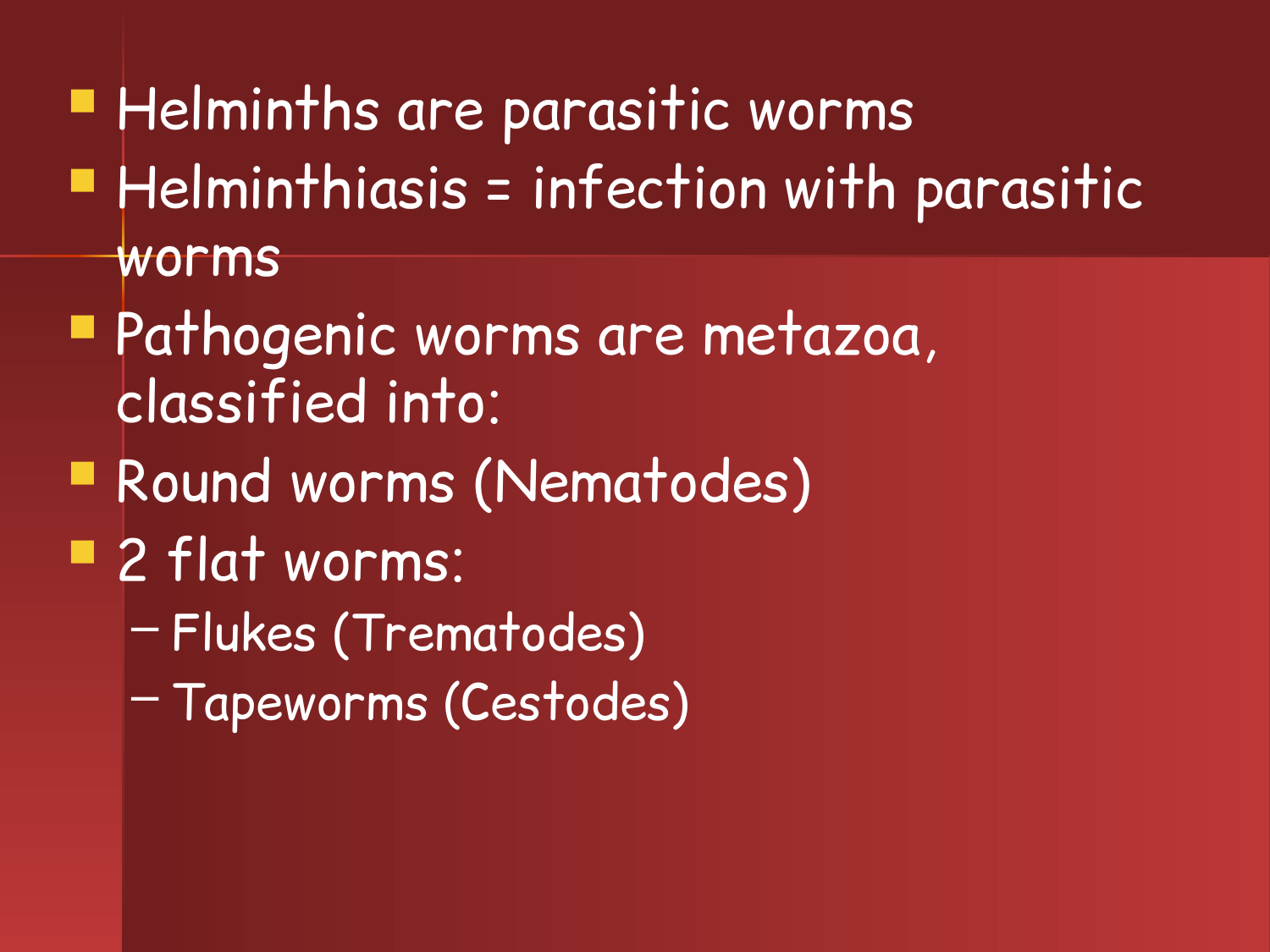

Helminths are parasitic worms
Helminthiasis = infection with parasitic worms
Pathogenic worms are metazoa, classified into:
Round worms (Nematodes)
2 flat worms:
Flukes (Trematodes)
Tapeworms (Cestodes)